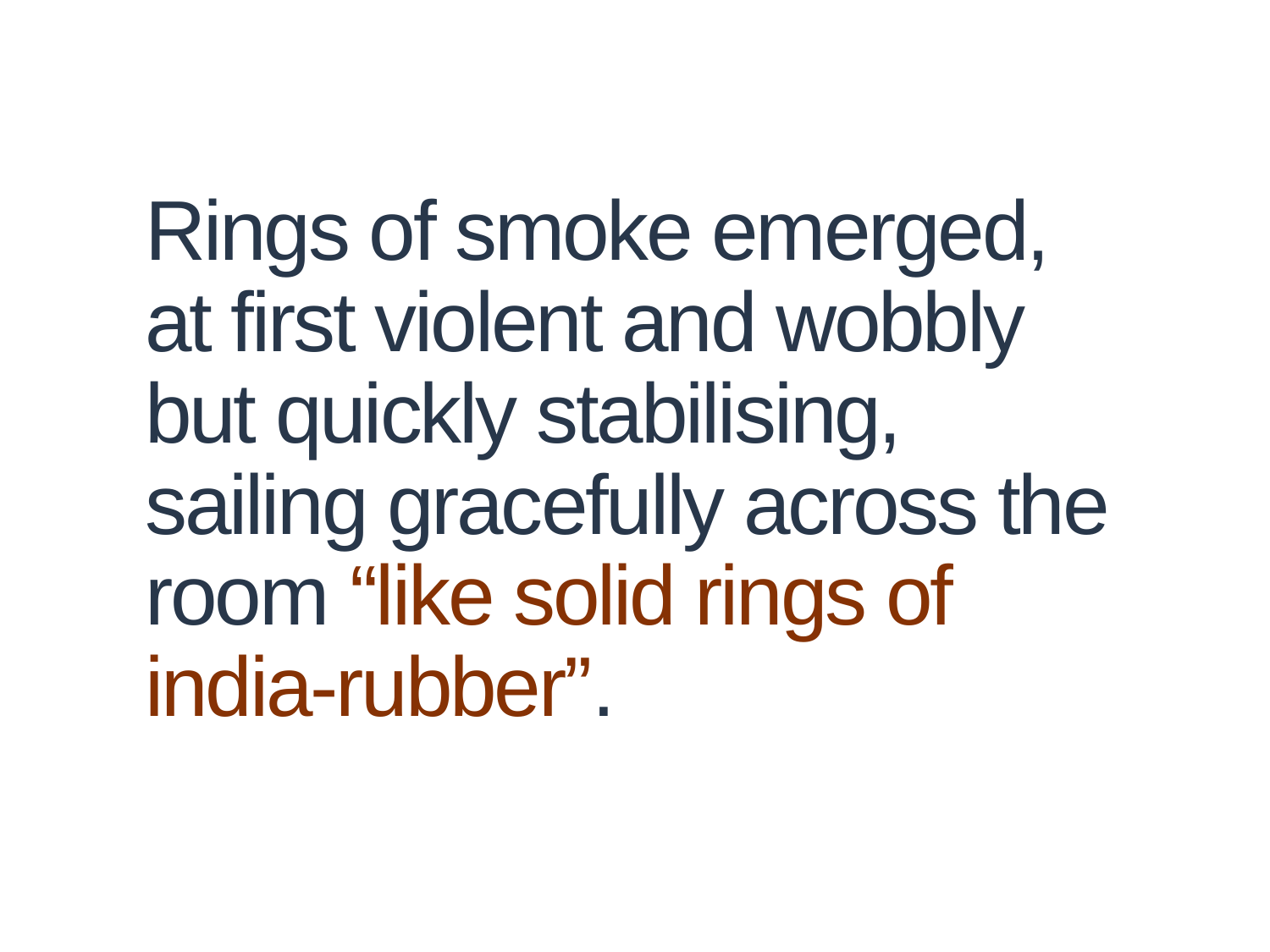

# Rings of smoke emerged, at first violent and wobbly but quickly stabilising, sailing gracefully across the room “like solid rings of india-rubber”.